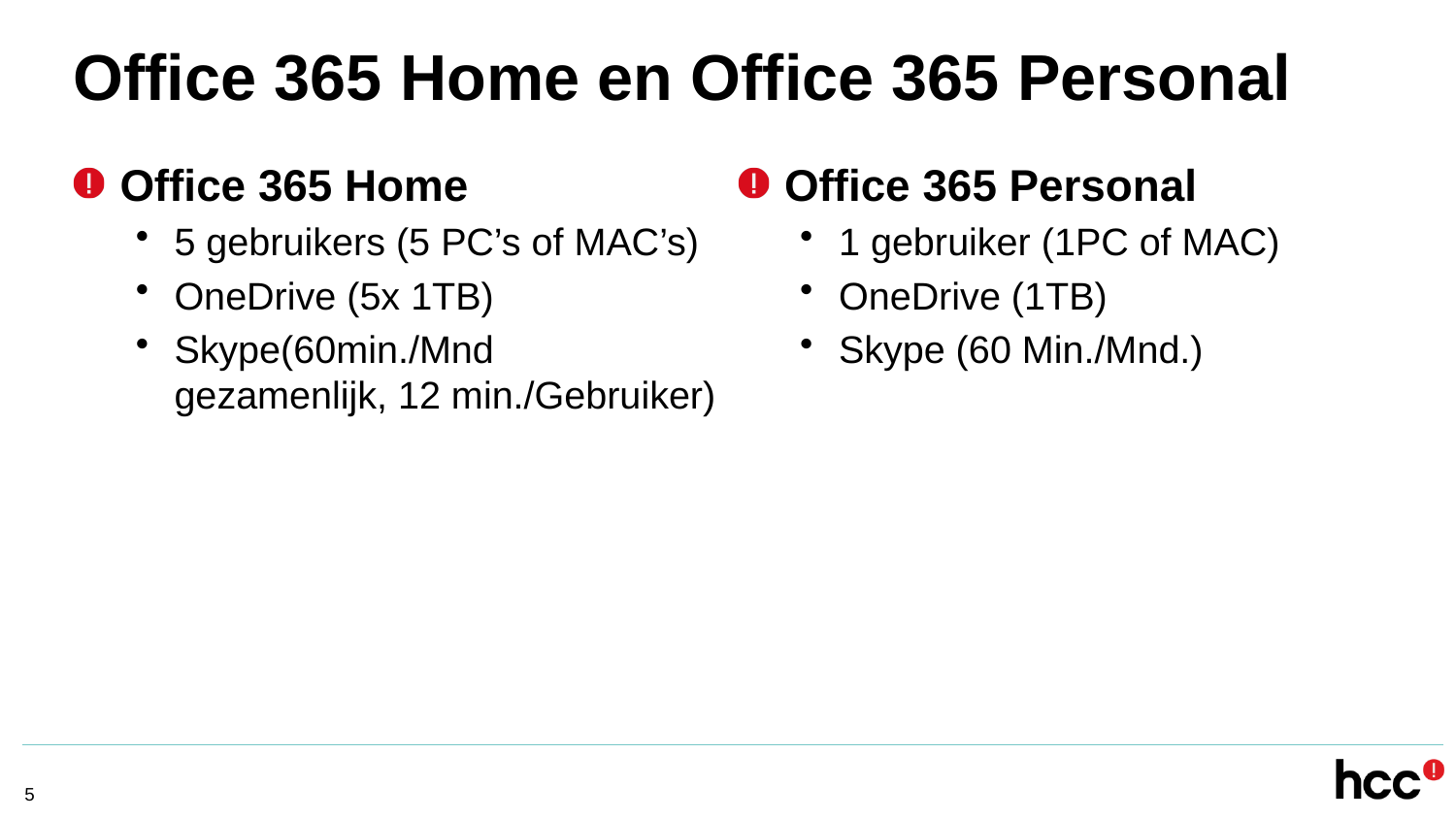

# Office 365 Home en Office 365 Personal
Office 365 Home
5 gebruikers (5 PC’s of MAC’s)
OneDrive (5x 1TB)
Skype(60min./Mnd gezamenlijk, 12 min./Gebruiker)

Office 365 Personal
1 gebruiker (1PC of MAC)
OneDrive (1TB)
Skype (60 Min./Mnd.)

5